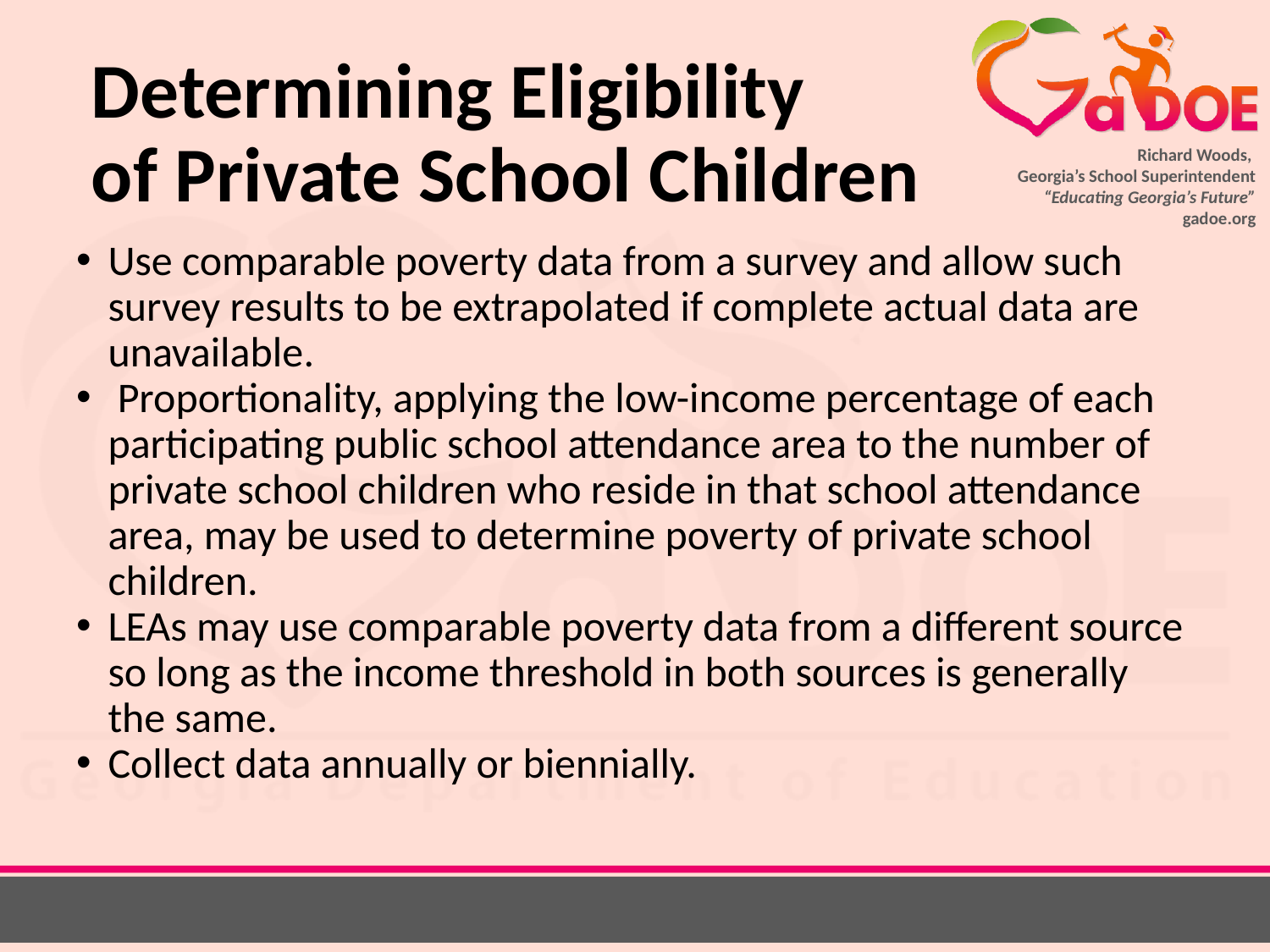

# Determining Eligibility of Private School Children
Use comparable poverty data from a survey and allow such survey results to be extrapolated if complete actual data are unavailable.
 Proportionality, applying the low-income percentage of each participating public school attendance area to the number of private school children who reside in that school attendance area, may be used to determine poverty of private school children.
LEAs may use comparable poverty data from a different source so long as the income threshold in both sources is generally the same.
Collect data annually or biennially.